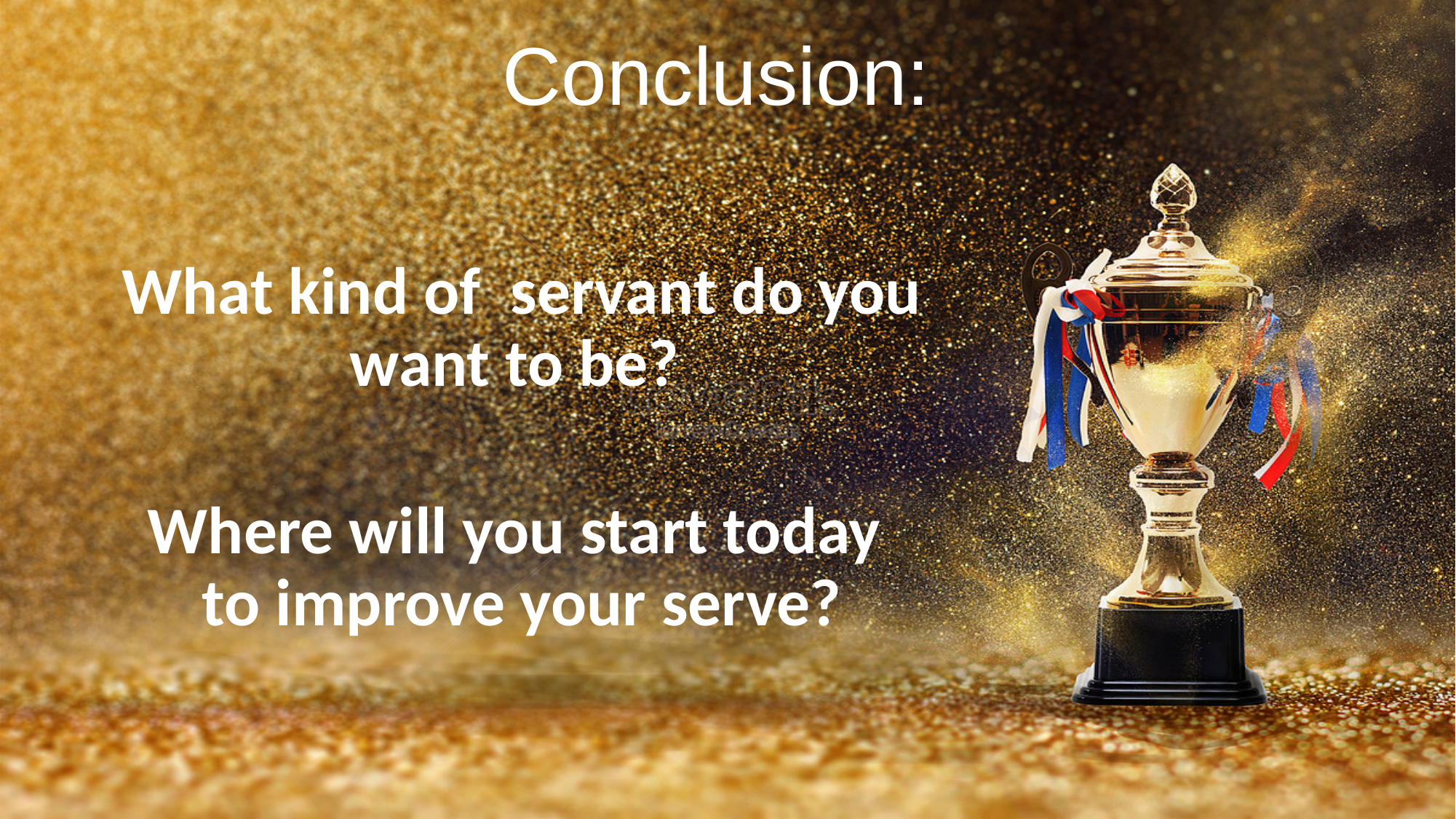

# Conclusion:
What kind of  servant do you want to be?
Where will you start today
to improve your serve?